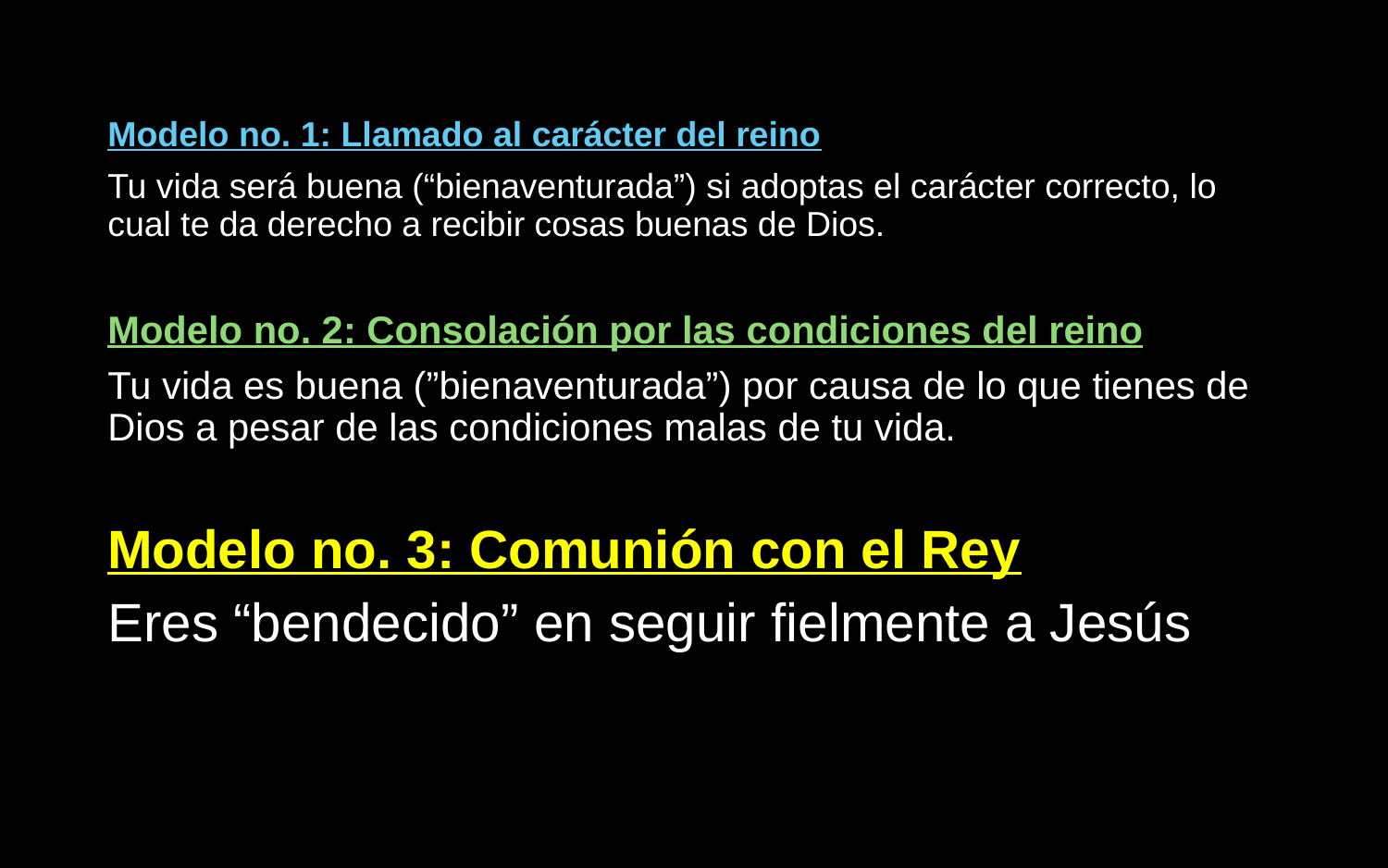

Modelo no. 1: Llamado al carácter del reino
Tu vida será buena (“bienaventurada”) si adoptas el carácter correcto, lo cual te da derecho a recibir cosas buenas de Dios.

Modelo no. 2: Consolación por las condiciones del reino
Tu vida es buena (”bienaventurada”) por causa de lo que tienes de Dios a pesar de las condiciones malas de tu vida.

Modelo no. 3: Comunión con el Rey
Eres “bendecido” en seguir fielmente a Jesús